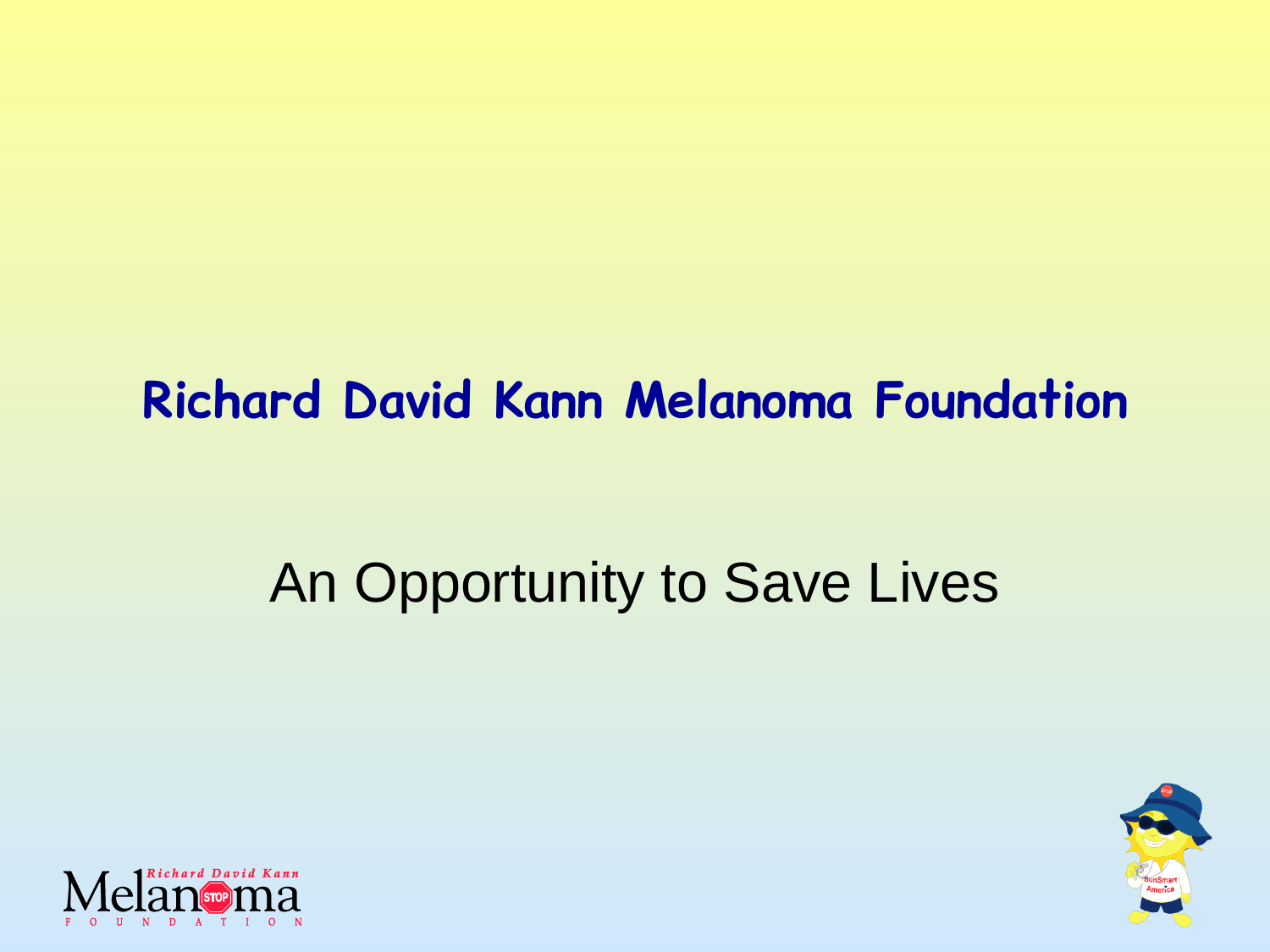

# Richard David Kann Melanoma Foundation
An Opportunity to Save Lives